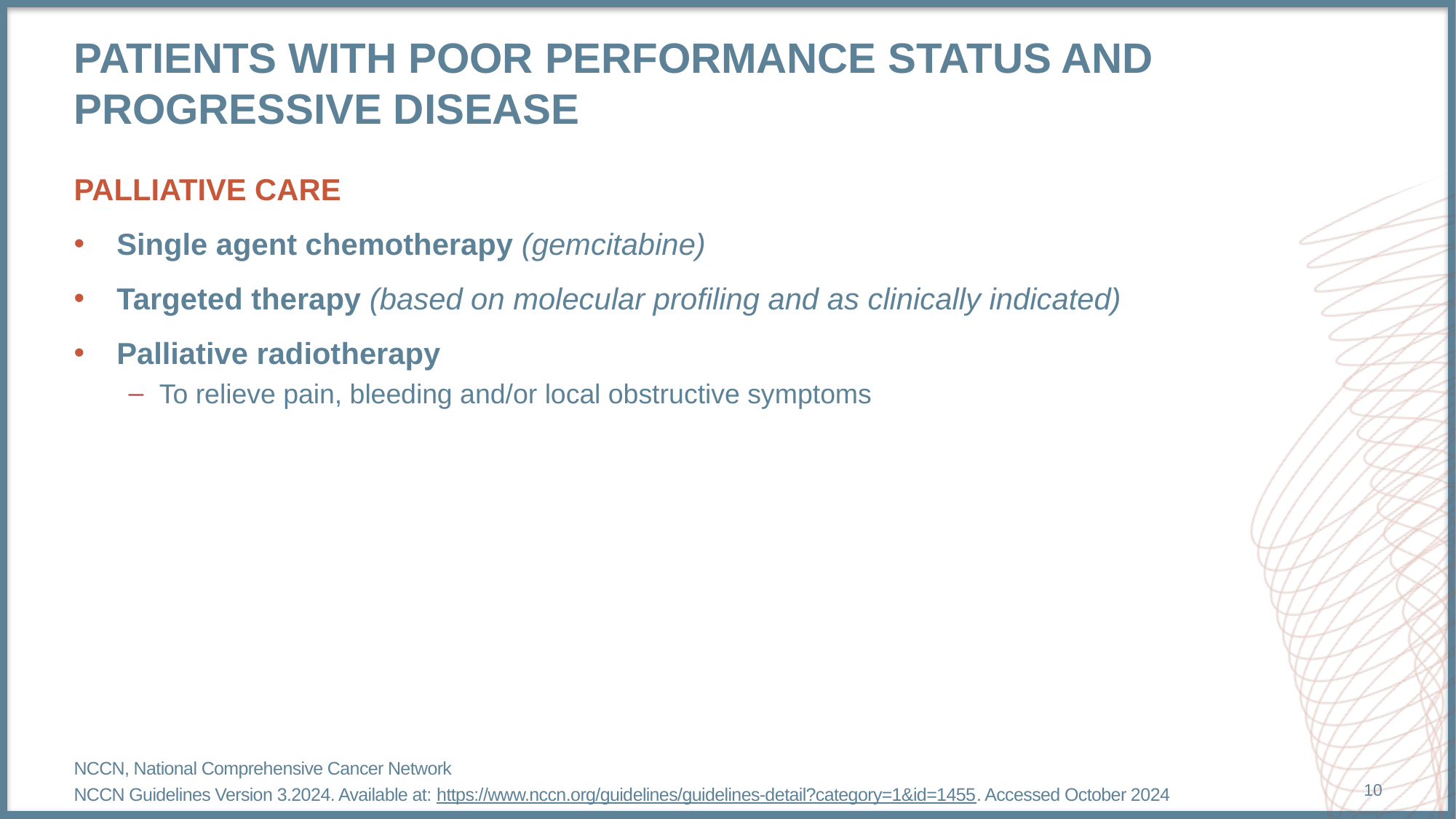

# Patients with Poor performance status and progressive disease
PALLIATIVE CARE
Single agent chemotherapy (gemcitabine)
Targeted therapy (based on molecular profiling and as clinically indicated)
Palliative radiotherapy
To relieve pain, bleeding and/or local obstructive symptoms

NCCN, National Comprehensive Cancer Network
NCCN Guidelines Version 3.2024. Available at: https://www.nccn.org/guidelines/guidelines-detail?category=1&id=1455. Accessed October 2024
10